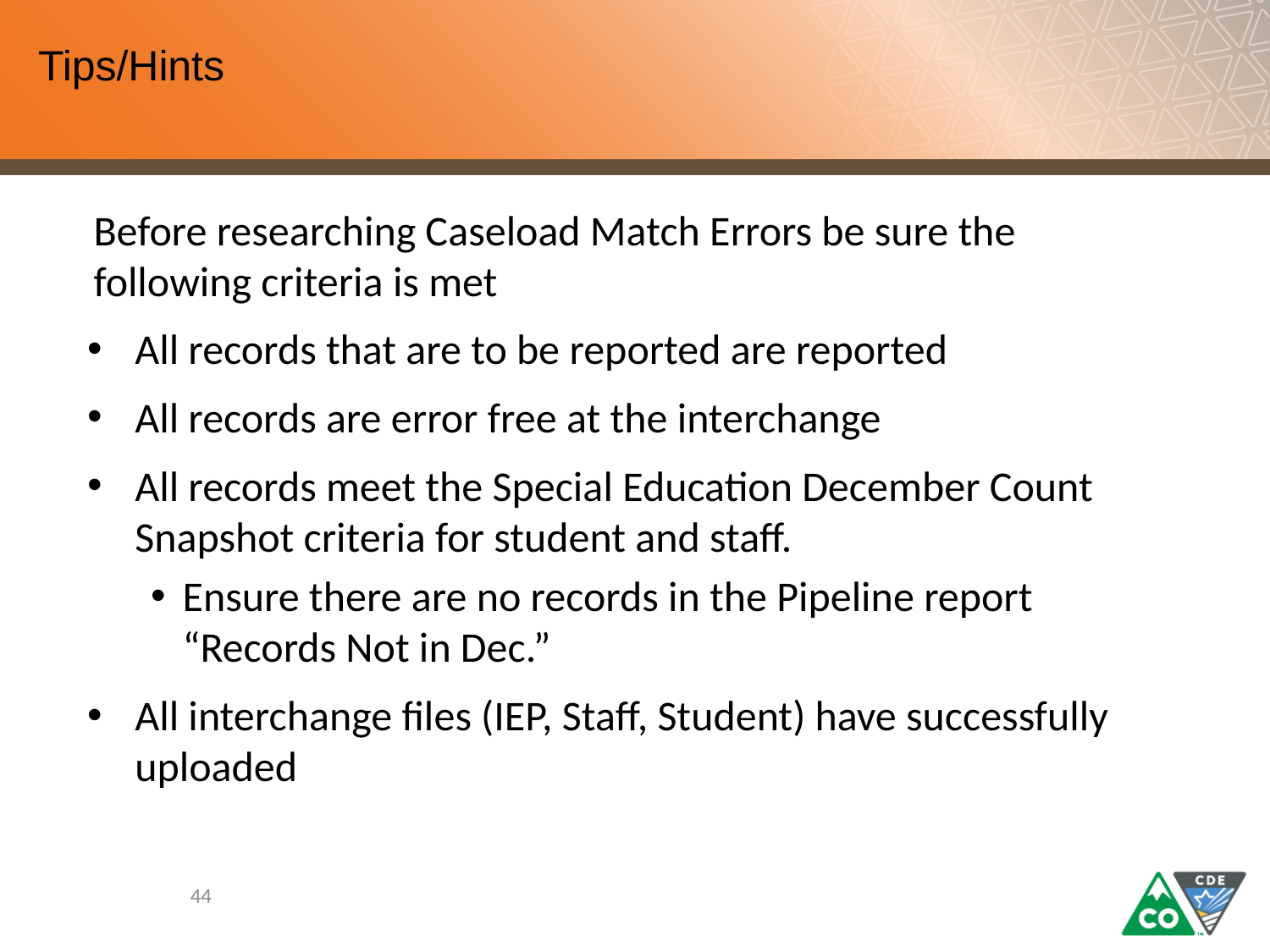

# Tips/Hints
Before researching Caseload Match Errors be sure the following criteria is met
All records that are to be reported are reported
All records are error free at the interchange
All records meet the Special Education December Count Snapshot criteria for student and staff.
Ensure there are no records in the Pipeline report “Records Not in Dec.”
All interchange files (IEP, Staff, Student) have successfully uploaded
44